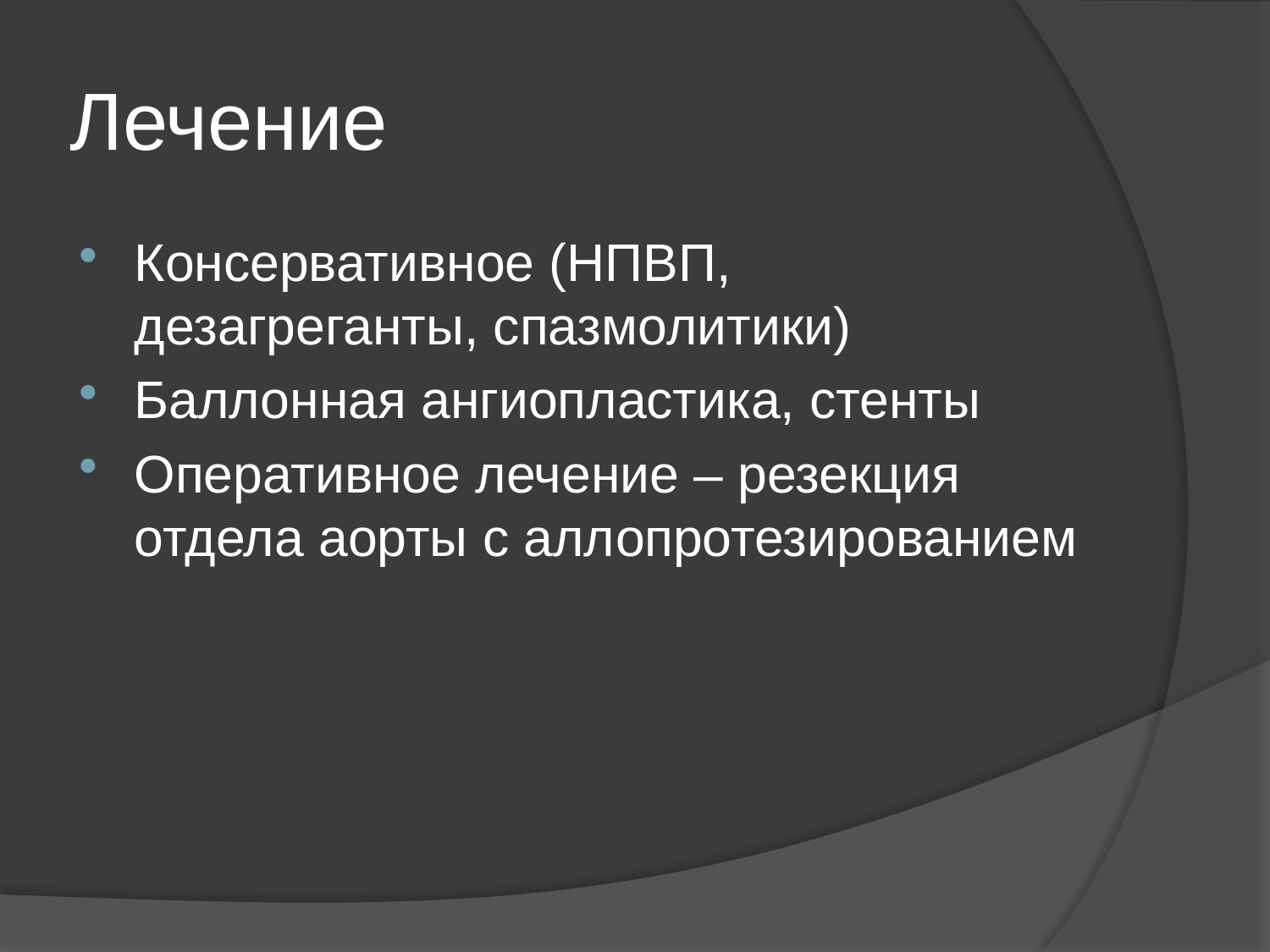

# Лечение
Консервативное (НПВП, дезагреганты, спазмолитики)
Баллонная ангиопластика, стенты
Оперативное лечение – резекция отдела аорты с аллопротезированием